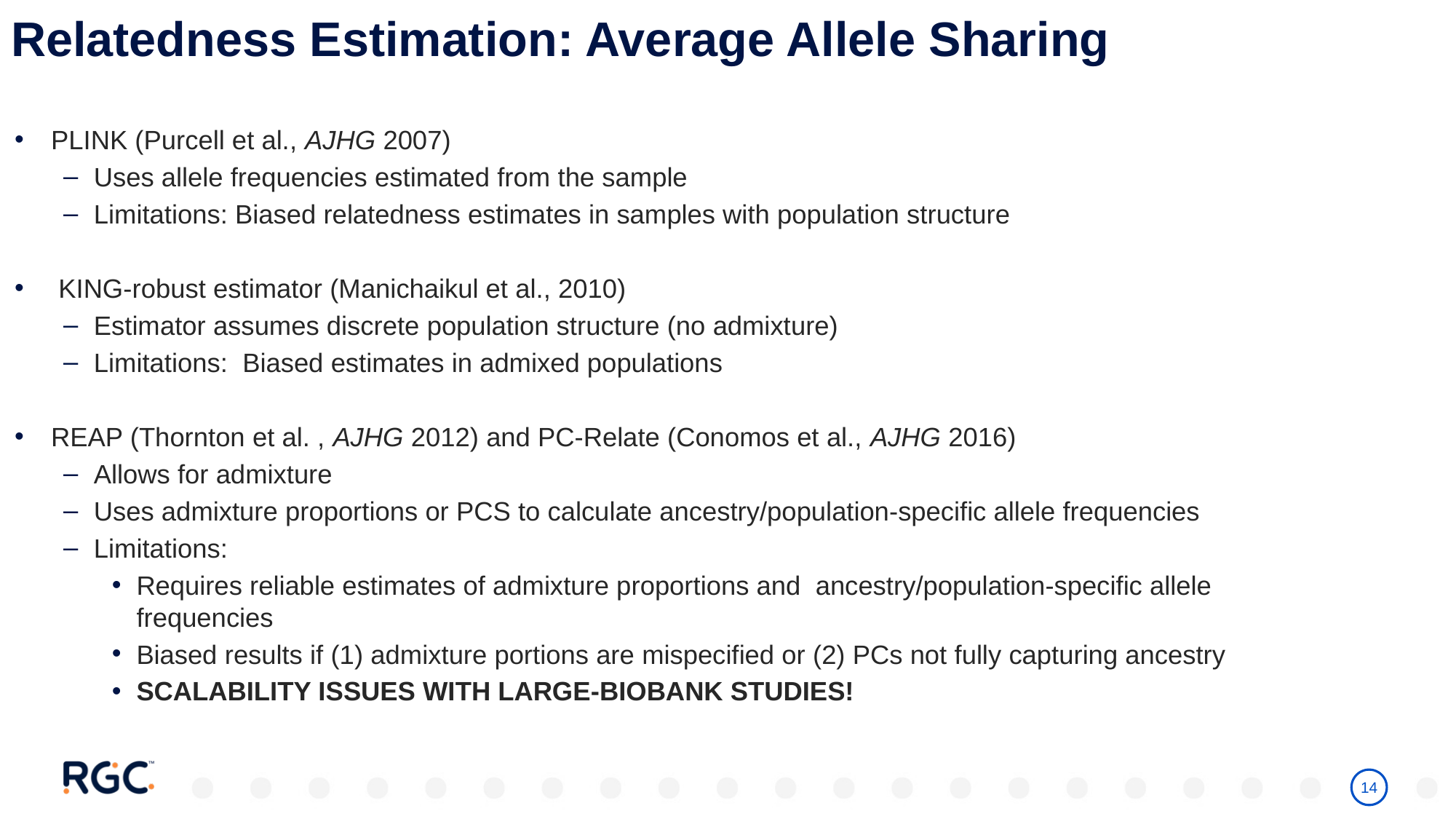

# Relatedness Estimation: Average Allele Sharing

PLINK (Purcell et al., AJHG 2007)
Uses allele frequencies estimated from the sample
Limitations: Biased relatedness estimates in samples with population structure

 KING-robust estimator (Manichaikul et al., 2010)
Estimator assumes discrete population structure (no admixture)
Limitations:  Biased estimates in admixed populations

REAP (Thornton et al. , AJHG 2012) and PC-Relate (Conomos et al., AJHG 2016)
Allows for admixture
Uses admixture proportions or PCS to calculate ancestry/population-specific allele frequencies
Limitations:
Requires reliable estimates of admixture proportions and  ancestry/population-specific allele frequencies
Biased results if (1) admixture portions are mispecified or (2) PCs not fully capturing ancestry
SCALABILITY ISSUES WITH LARGE-BIOBANK STUDIES!